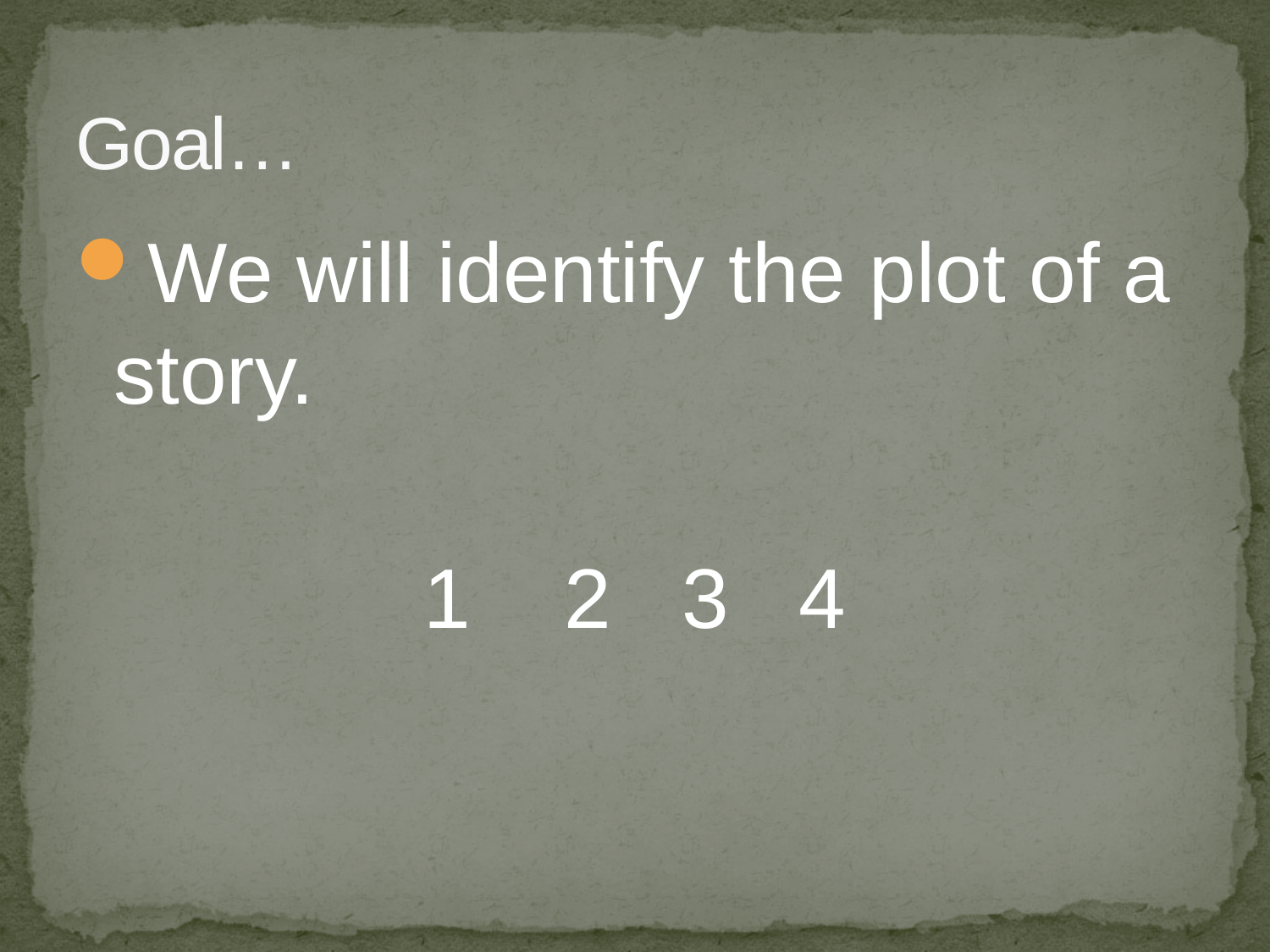

# Goal…
We will identify the plot of a story.

1    2   3   4